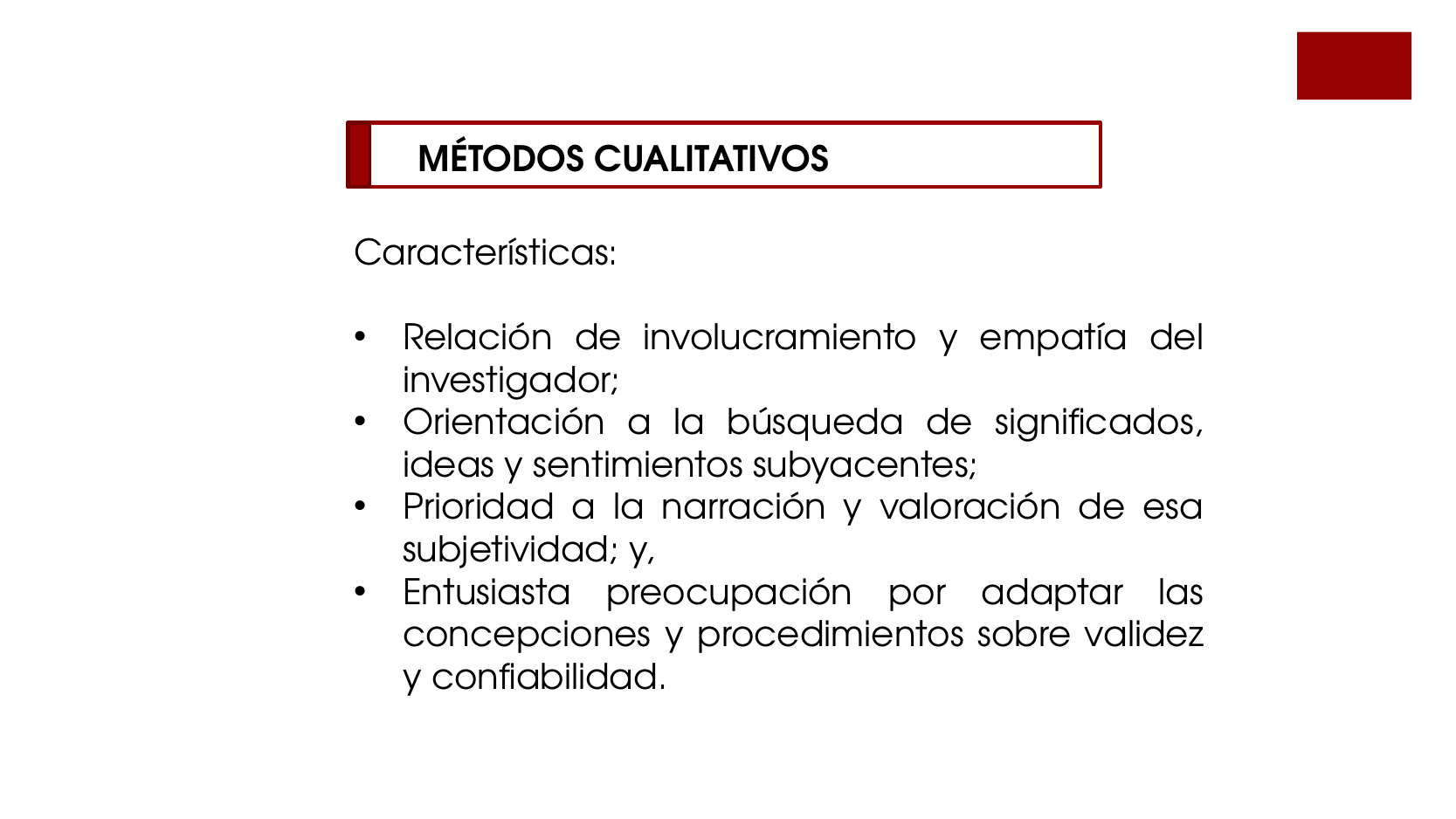

MÉTODOS CUALITATIVOS
Características:

Relación de involucramiento y empatía del investigador;
Orientación a la búsqueda de significados, ideas y sentimientos subyacentes;
Prioridad a la narración y valoración de esa subjetividad; y,
Entusiasta preocupación por adaptar las concepciones y procedimientos sobre validez y confiabilidad.